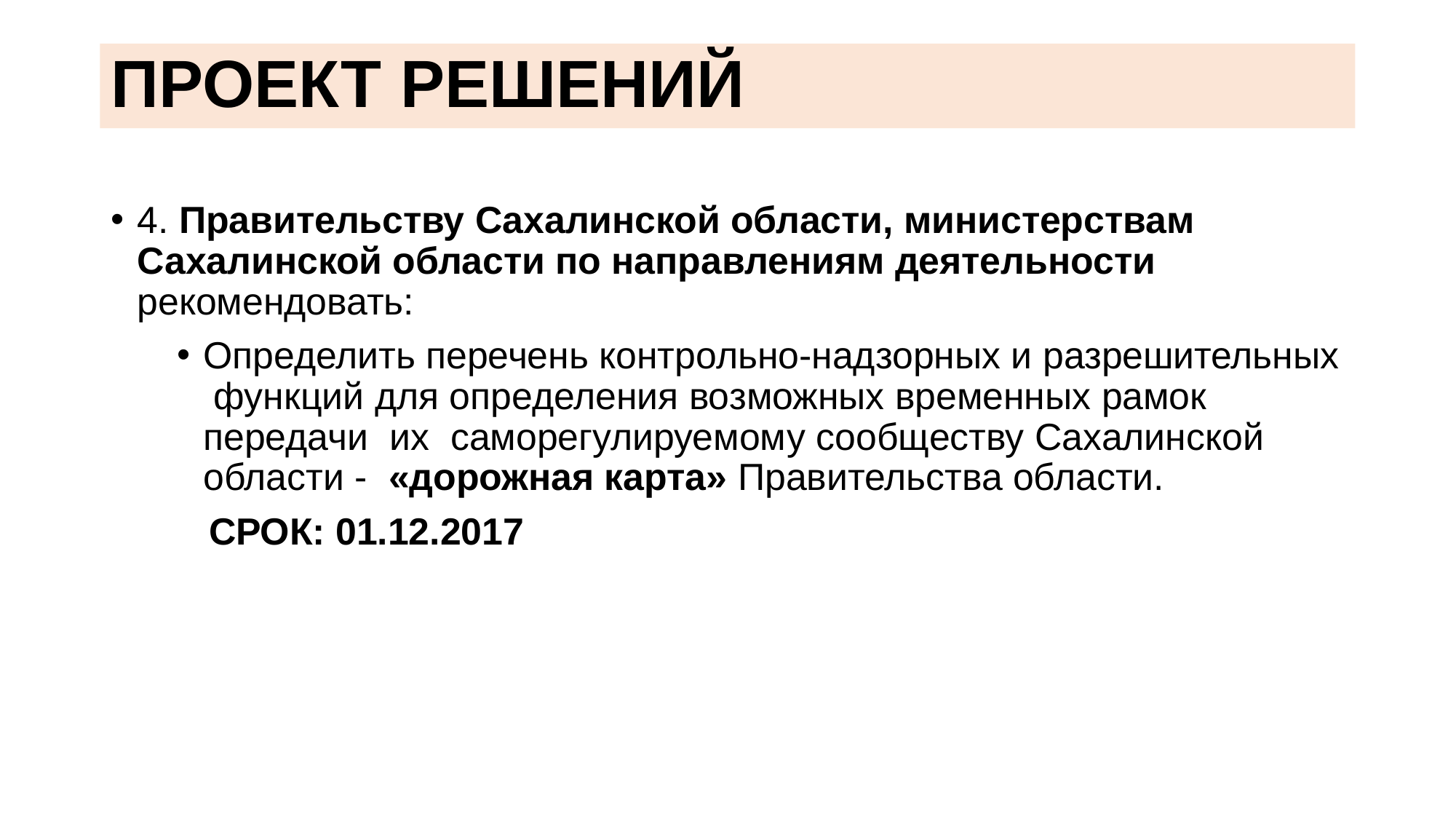

# ПРОЕКТ РЕШЕНИЙ
4. Правительству Сахалинской области, министерствам Сахалинской области по направлениям деятельности рекомендовать:
Определить перечень контрольно-надзорных и разрешительных  функций для определения возможных временных рамок  передачи  их  саморегулируемому сообществу Сахалинской области -  «дорожная карта» Правительства области.
   СРОК: 01.12.2017